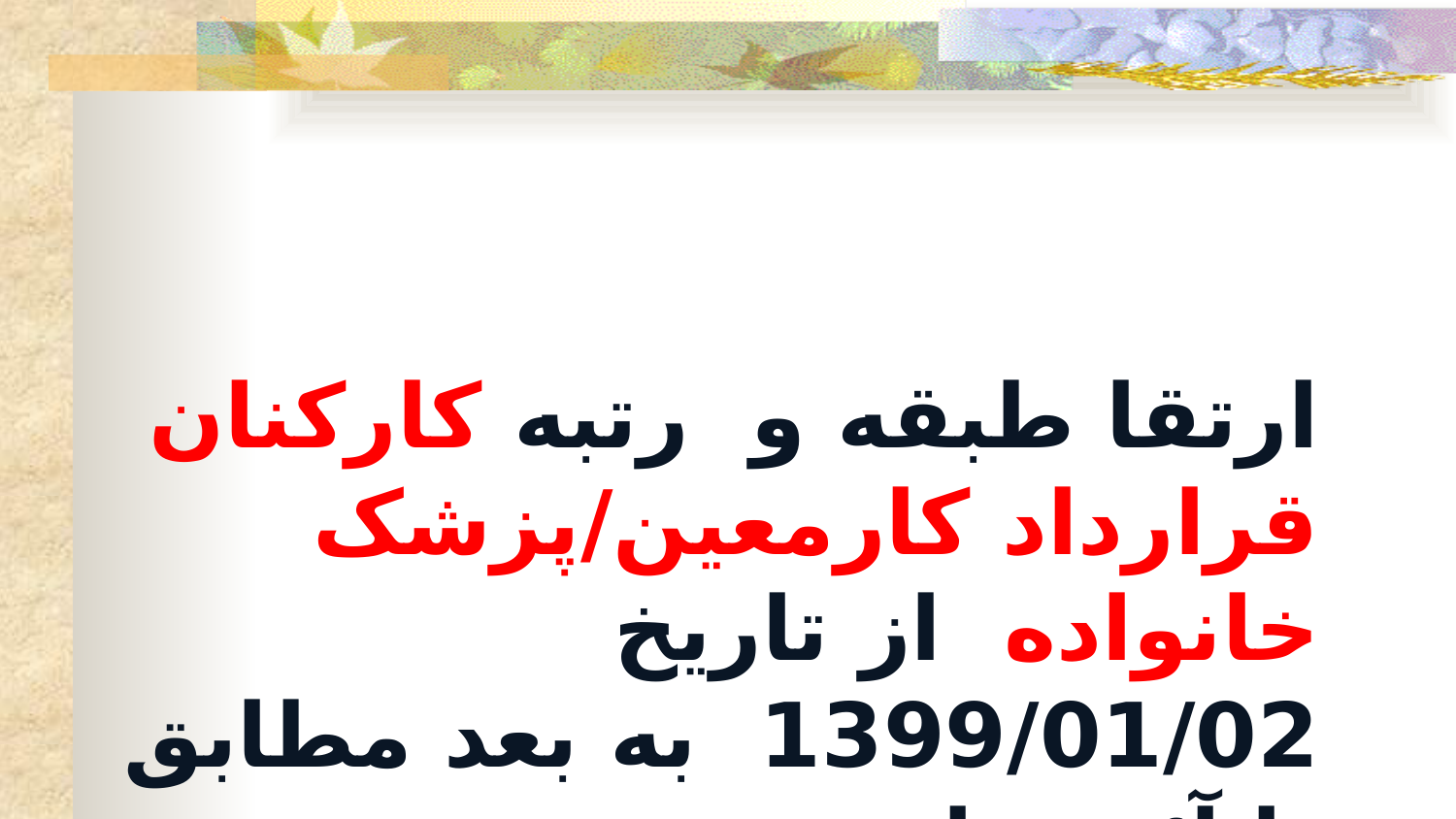

ارتقا طبقه و  رتبه کارکنان قرارداد کارمعین/پزشک خانواده  از تاریخ  1399/01/02  به بعد مطابق با آئین نامه مهندسی مشاغل همانند کارکنان رسمی و پیمانی  انجام گردد.